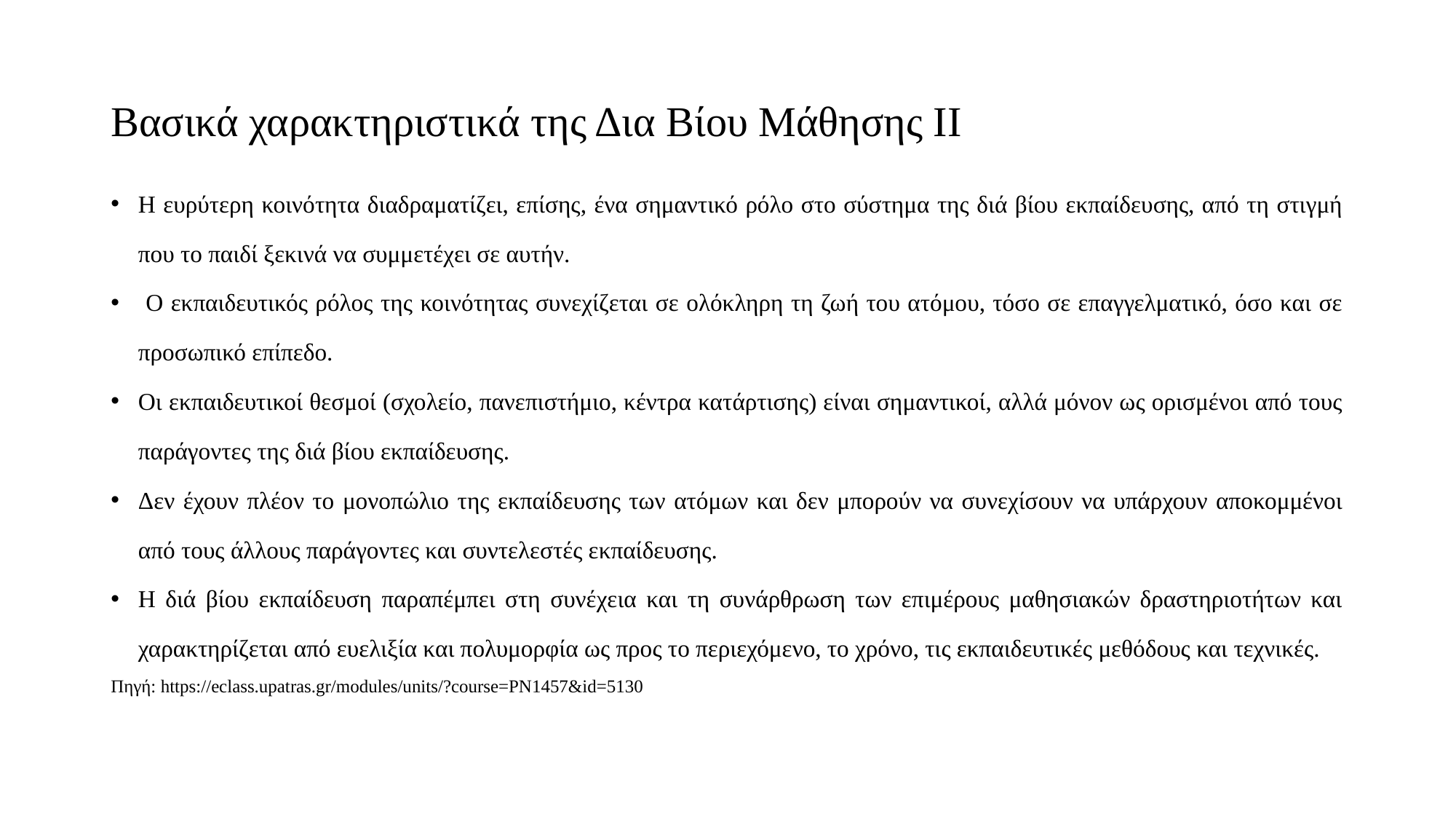

# Βασικά χαρακτηριστικά της Δια Βίου Μάθησης ΙΙ
Η ευρύτερη κοινότητα διαδραματίζει, επίσης, ένα σημαντικό ρόλο στο σύστημα της διά βίου εκπαίδευσης, από τη στιγμή που το παιδί ξεκινά να συμμετέχει σε αυτήν.
 Ο εκπαιδευτικός ρόλος της κοινότητας συνεχίζεται σε ολόκληρη τη ζωή του ατόμου, τόσο σε επαγγελματικό, όσο και σε προσωπικό επίπεδο.
Οι εκπαιδευτικοί θεσμοί (σχολείο, πανεπιστήμιο, κέντρα κατάρτισης) είναι σημαντικοί, αλλά μόνον ως ορισμένοι από τους παράγοντες της διά βίου εκπαίδευσης.
Δεν έχουν πλέον το μονοπώλιο της εκπαίδευσης των ατόμων και δεν μπορούν να συνεχίσουν να υπάρχουν αποκομμένοι από τους άλλους παράγοντες και συντελεστές εκπαίδευσης.
Η διά βίου εκπαίδευση παραπέμπει στη συνέχεια και τη συνάρθρωση των επιμέρους μαθησιακών δραστηριοτήτων και χαρακτηρίζεται από ευελιξία και πολυμορφία ως προς το περιεχόμενο, το χρόνο, τις εκπαιδευτικές μεθόδους και τεχνικές.
Πηγή: https://eclass.upatras.gr/modules/units/?course=PN1457&id=5130